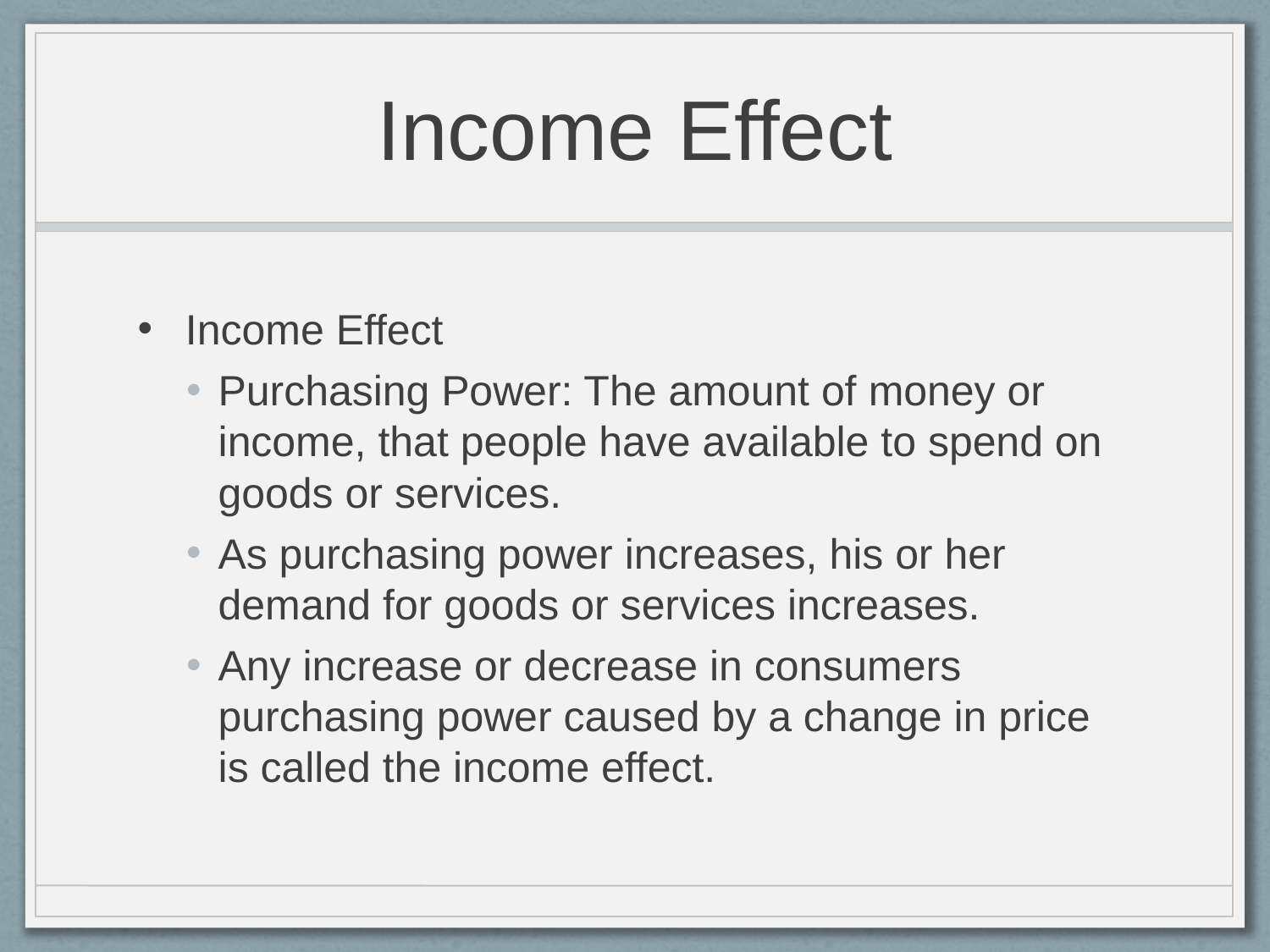

# Income Effect
Income Effect
Purchasing Power: The amount of money or income, that people have available to spend on goods or services.
As purchasing power increases, his or her demand for goods or services increases.
Any increase or decrease in consumers purchasing power caused by a change in price is called the income effect.